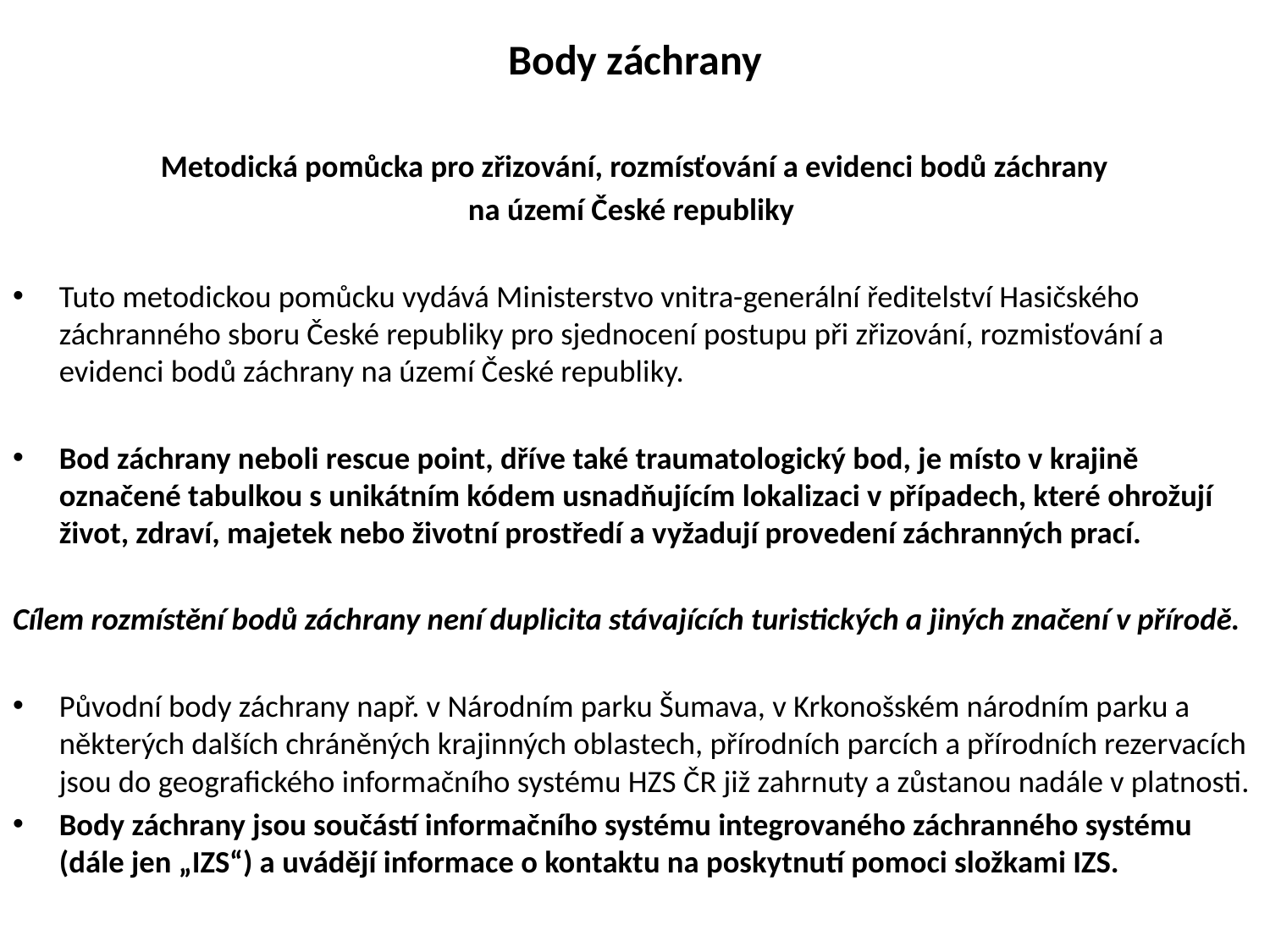

# Body záchrany

 Metodická pomůcka pro zřizování, rozmísťování a evidenci bodů záchrany
na území České republiky

Tuto metodickou pomůcku vydává Ministerstvo vnitra-generální ředitelství Hasičského záchranného sboru České republiky pro sjednocení postupu při zřizování, rozmisťování a evidenci bodů záchrany na území České republiky.

Bod záchrany neboli rescue point, dříve také traumatologický bod, je místo v krajině označené tabulkou s unikátním kódem usnadňujícím lokalizaci v případech, které ohrožují život, zdraví, majetek nebo životní prostředí a vyžadují provedení záchranných prací.

Cílem rozmístění bodů záchrany není duplicita stávajících turistických a jiných značení v přírodě.

Původní body záchrany např. v Národním parku Šumava, v Krkonošském národním parku a některých dalších chráněných krajinných oblastech, přírodních parcích a přírodních rezervacích jsou do geografického informačního systému HZS ČR již zahrnuty a zůstanou nadále v platnosti.
Body záchrany jsou součástí informačního systému integrovaného záchranného systému (dále jen „IZS“) a uvádějí informace o kontaktu na poskytnutí pomoci složkami IZS.